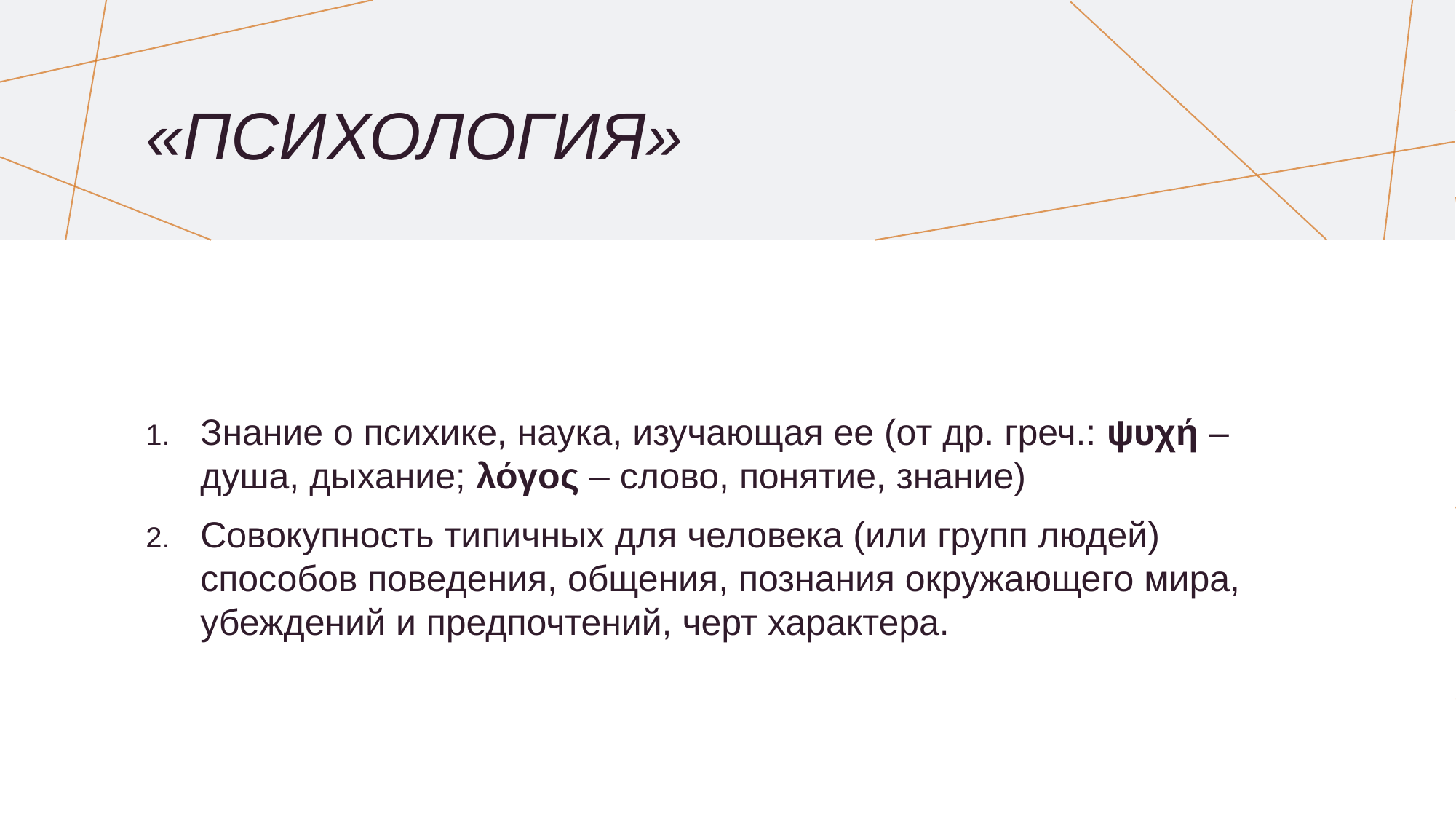

# «Психология»
Знание о психике, наука, изучающая ее (от др. греч.: ψυχή – душа, дыхание; λόγος – слово, понятие, знание)
Совокупность типичных для человека (или групп людей) способов поведения, общения, познания окружающего мира, убеждений и предпочтений, черт характера.